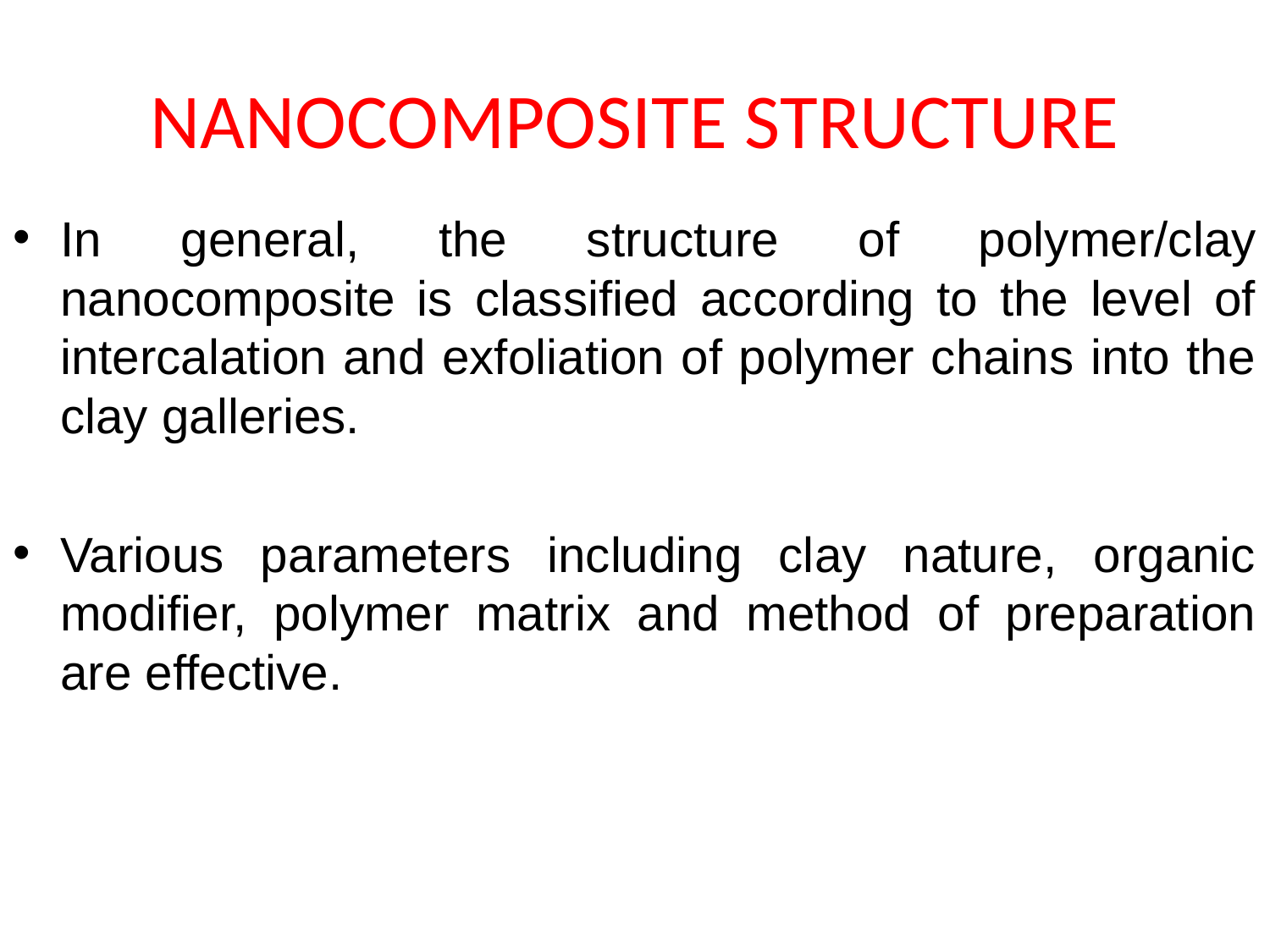

# NANOCOMPOSITE STRUCTURE
In general, the structure of polymer/clay nanocomposite is classified according to the level of intercalation and exfoliation of polymer chains into the clay galleries.

Various parameters including clay nature, organic modifier, polymer matrix and method of preparation are effective.